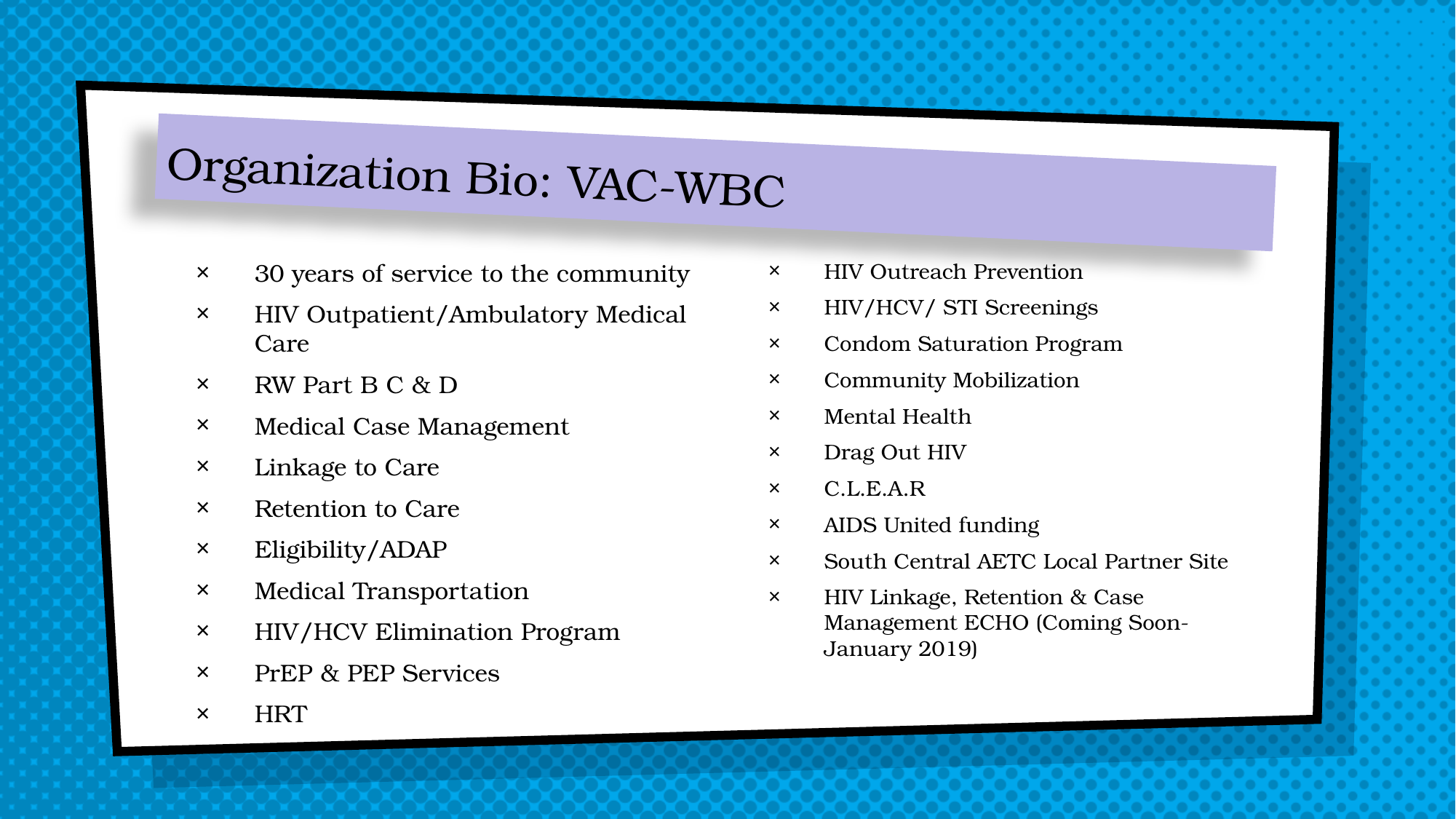

# Organization Bio: VAC-WBC
30 years of service to the community
HIV Outpatient/Ambulatory Medical Care
RW Part B C & D
Medical Case Management
Linkage to Care
Retention to Care
Eligibility/ADAP
Medical Transportation
HIV/HCV Elimination Program
PrEP & PEP Services
HRT

HIV Outreach Prevention
HIV/HCV/ STI Screenings
Condom Saturation Program
Community Mobilization
Mental Health
Drag Out HIV
C.L.E.A.R
AIDS United funding
South Central AETC Local Partner Site
HIV Linkage, Retention & Case Management ECHO (Coming Soon-January 2019)